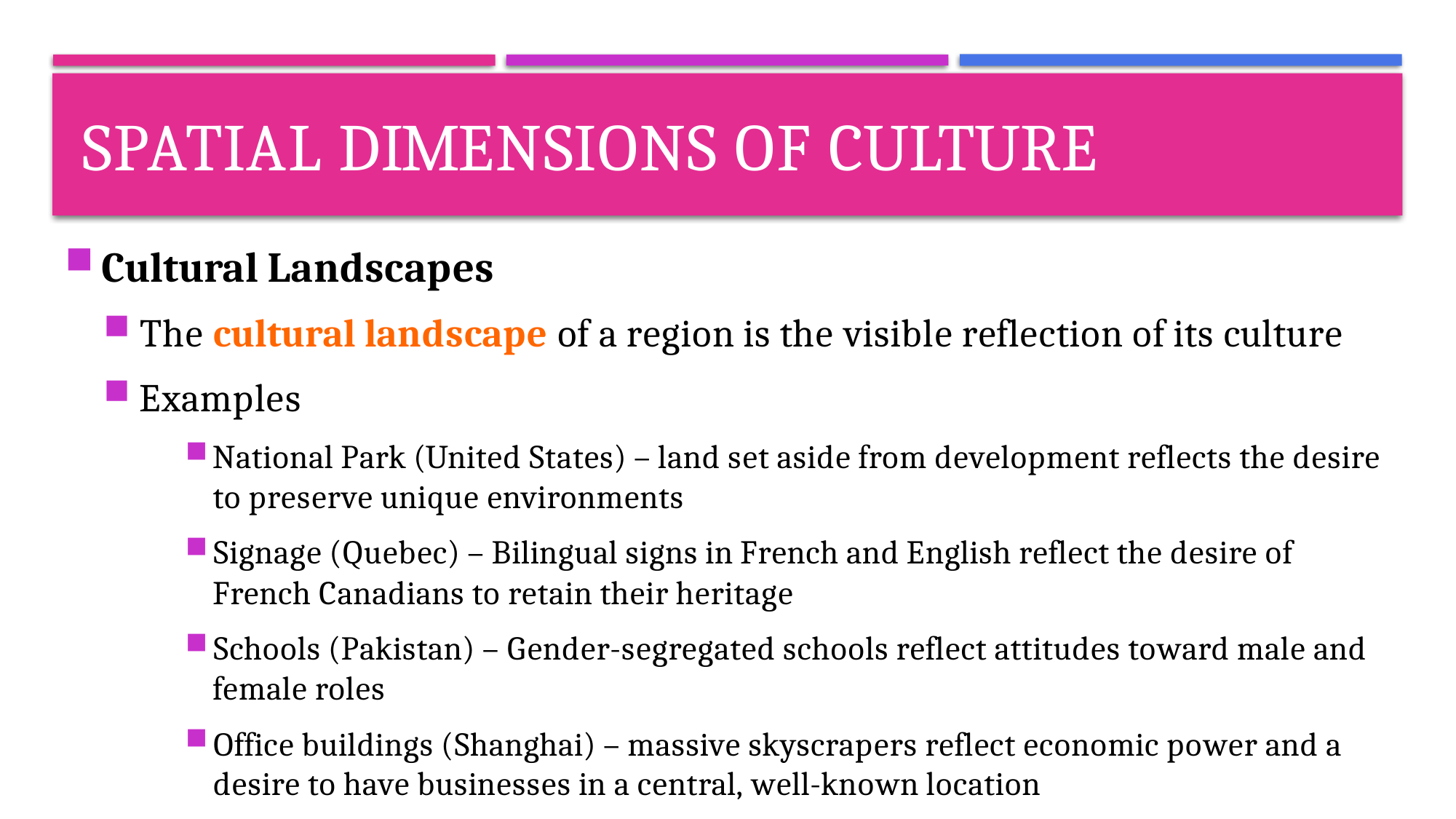

# Spatial dimensions of culture
Cultural Landscapes
The cultural landscape of a region is the visible reflection of its culture
Examples
National Park (United States) – land set aside from development reflects the desire to preserve unique environments
Signage (Quebec) – Bilingual signs in French and English reflect the desire of French Canadians to retain their heritage
Schools (Pakistan) – Gender-segregated schools reflect attitudes toward male and female roles
Office buildings (Shanghai) – massive skyscrapers reflect economic power and a desire to have businesses in a central, well-known location